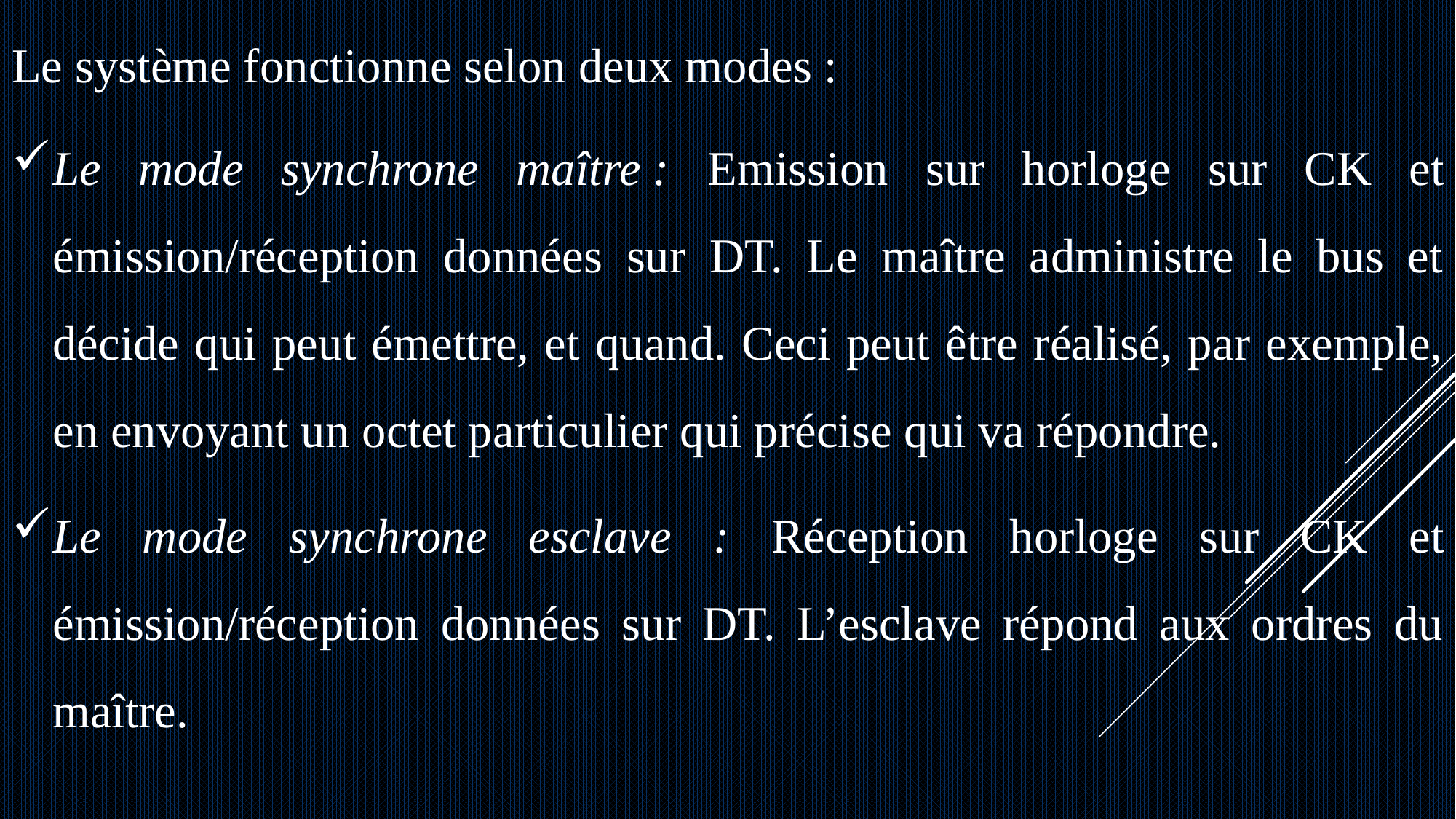

Le système fonctionne selon deux modes :
Le mode synchrone maître : Emission sur horloge sur CK et émission/réception données sur DT. Le maître administre le bus et décide qui peut émettre, et quand. Ceci peut être réalisé, par exemple, en envoyant un octet particulier qui précise qui va répondre.
Le mode synchrone esclave : Réception horloge sur CK et émission/réception données sur DT. L’esclave répond aux ordres du maître.